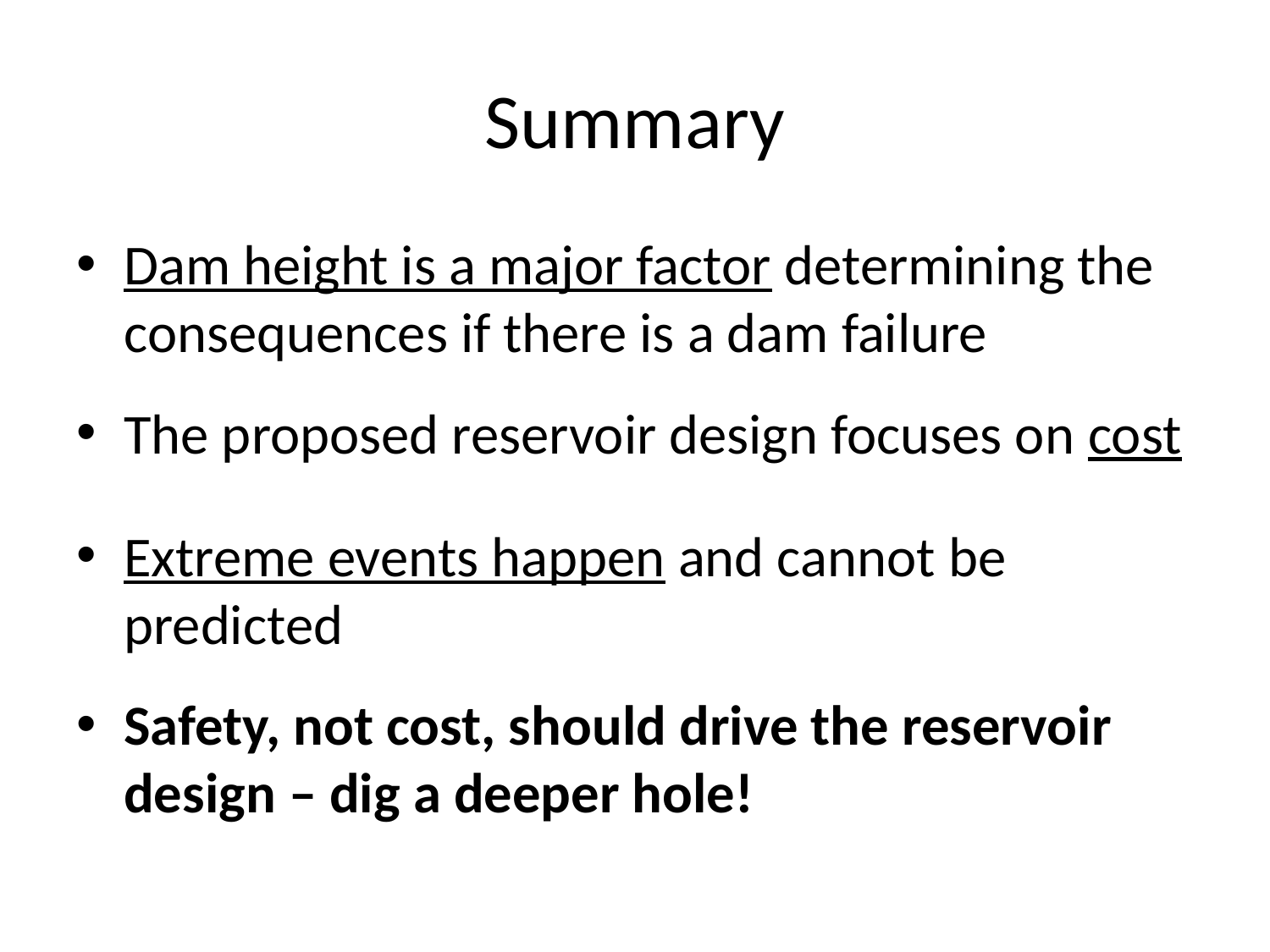

# Summary
Dam height is a major factor determining the consequences if there is a dam failure

The proposed reservoir design focuses on cost

Extreme events happen and cannot be predicted

Safety, not cost, should drive the reservoir design – dig a deeper hole!